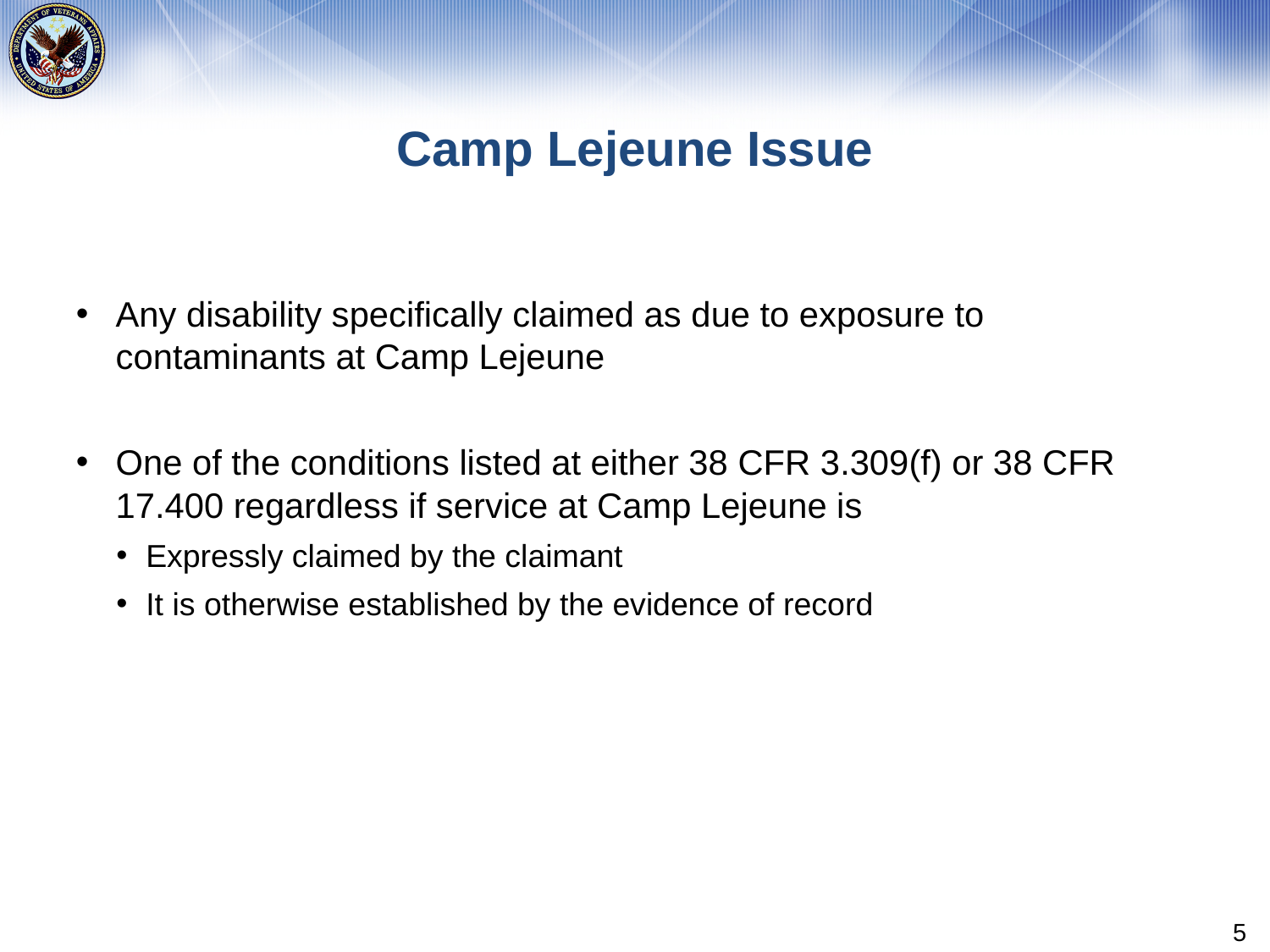

# Camp Lejeune Issue
Any disability specifically claimed as due to exposure to contaminants at Camp Lejeune

One of the conditions listed at either 38 CFR 3.309(f) or 38 CFR 17.400 regardless if service at Camp Lejeune is
Expressly claimed by the claimant
It is otherwise established by the evidence of record
5